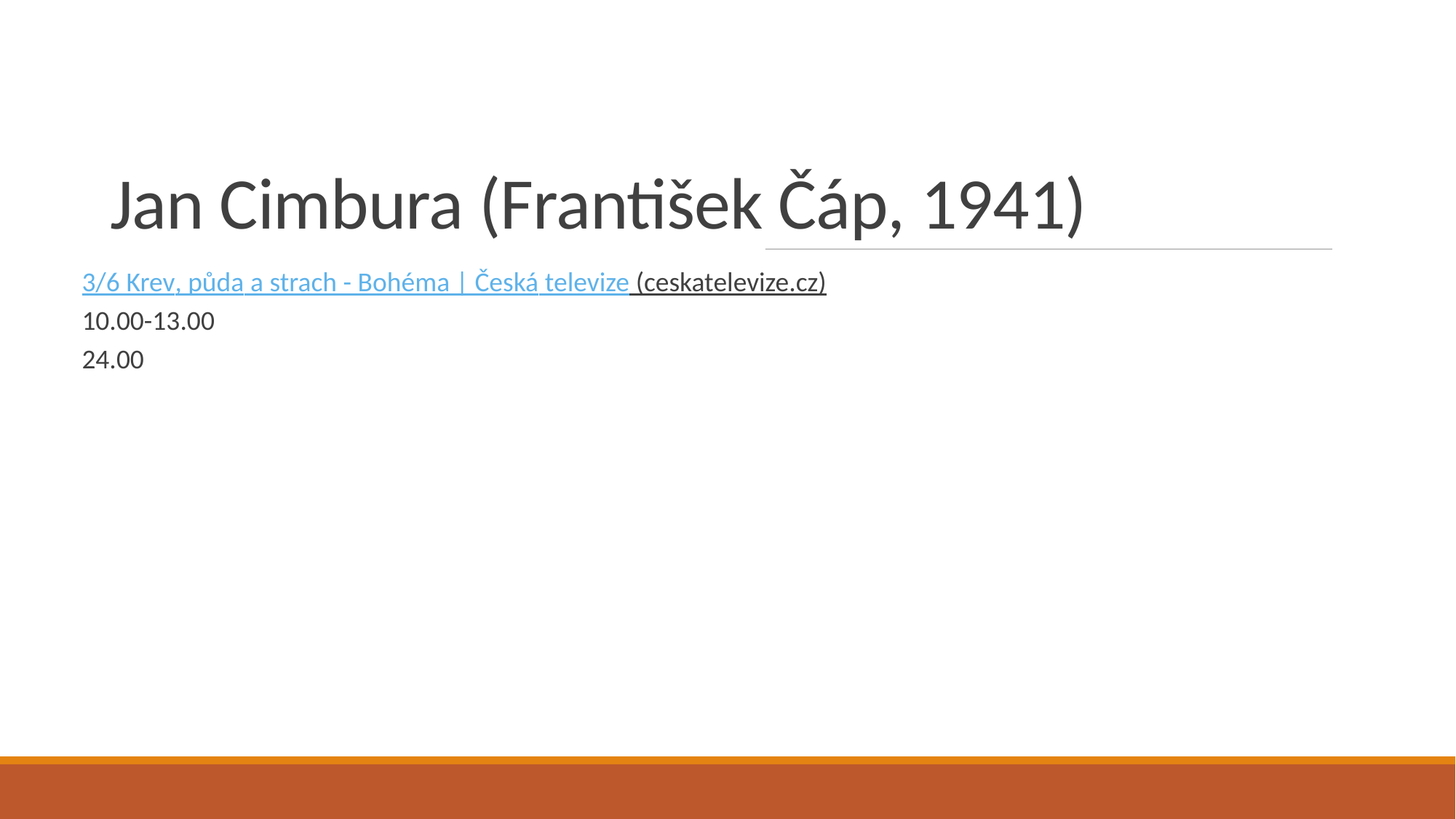

# Jan Cimbura (František Čáp, 1941)
3/6 Krev, půda a strach - Bohéma | Česká televize (ceskatelevize.cz)
10.00-13.00
24.00